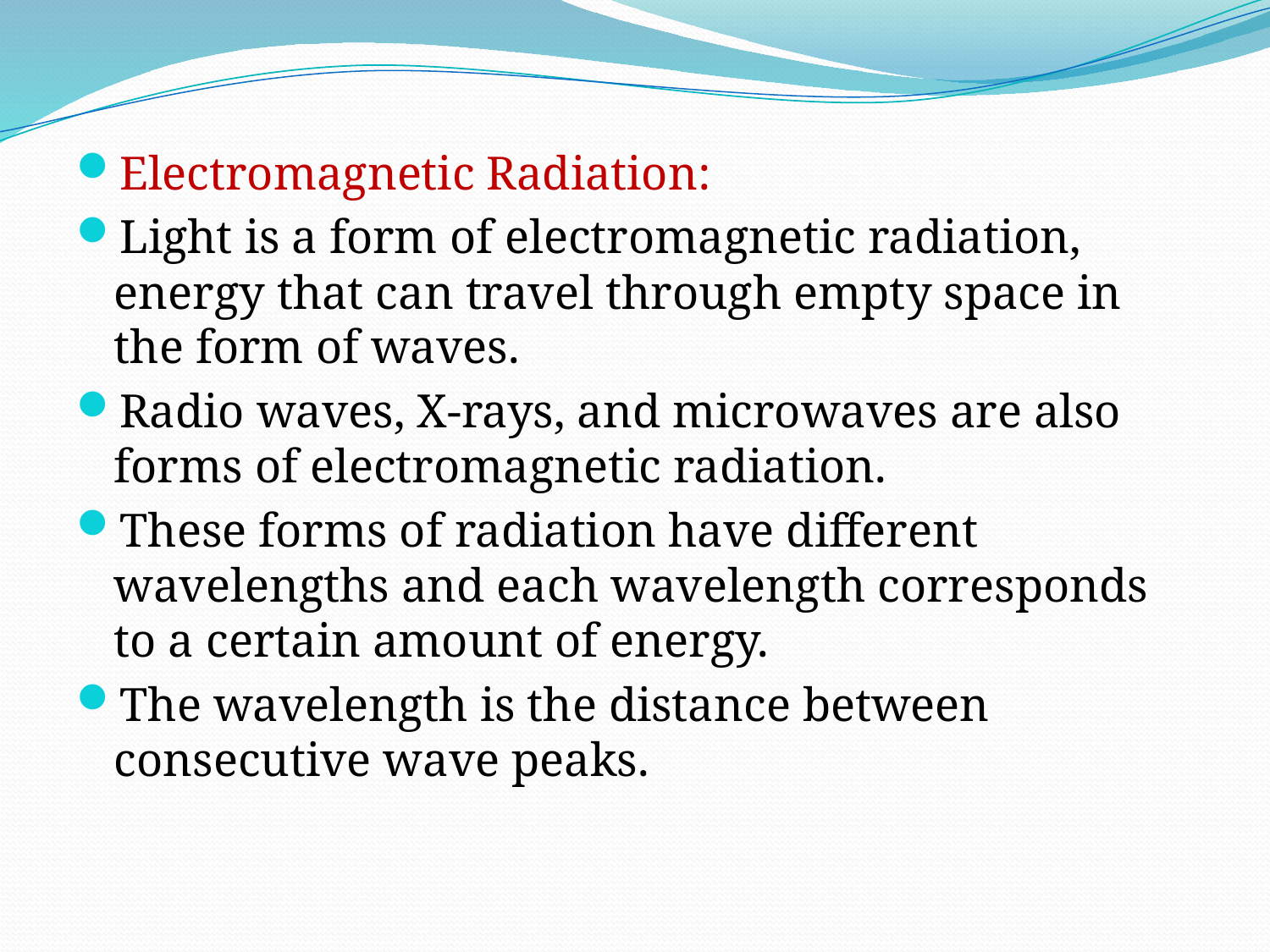

Electromagnetic Radiation:
Light is a form of electromagnetic radiation, energy that can travel through empty space in the form of waves.
Radio waves, X-rays, and microwaves are also forms of electromagnetic radiation.
These forms of radiation have different wavelengths and each wavelength corresponds to a certain amount of energy.
The wavelength is the distance between consecutive wave peaks.